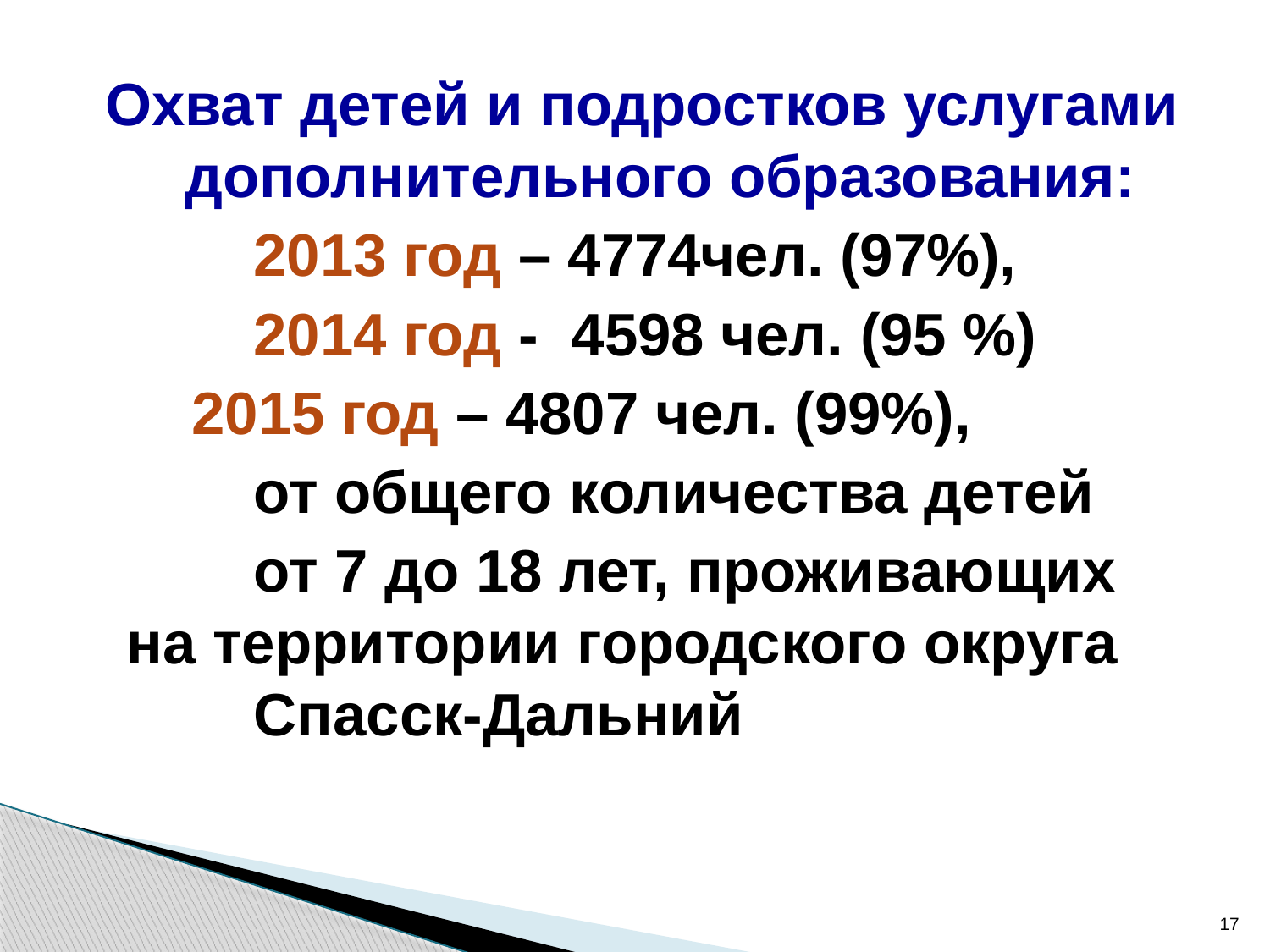

Охват детей и подростков услугами дополнительного образования:
		2013 год – 4774чел. (97%),
		2014 год -  4598 чел. (95 %)
      2015 год – 4807 чел. (99%),
		от общего количества детей
		от 7 до 18 лет, проживающих на территории городского округа 		Спасск-Дальний
17